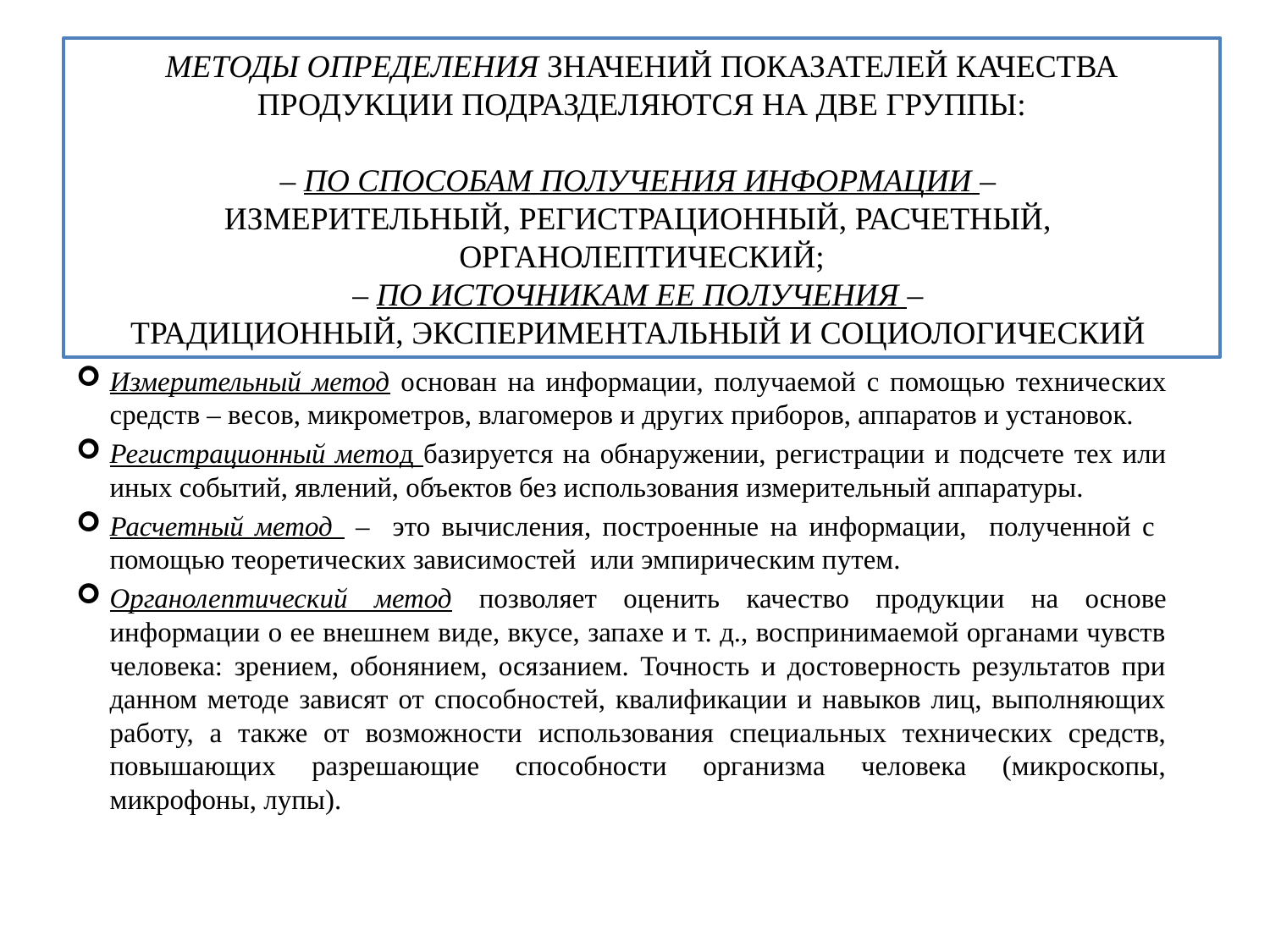

# МЕТОДЫ ОПРЕДЕЛЕНИЯ ЗНАЧЕНИЙ ПОКАЗАТЕЛЕЙ КАЧЕСТВА ПРОДУКЦИИ ПОДРАЗДЕЛЯЮТСЯ НА ДВЕ ГРУППЫ: – ПО СПОСОБАМ ПОЛУЧЕНИЯ ИНФОРМАЦИИ – ИЗМЕРИТЕЛЬНЫЙ, РЕГИСТРАЦИОННЫЙ, РАСЧЕТНЫЙ,  ОРГАНОЛЕПТИЧЕСКИЙ; – ПО ИСТОЧНИКАМ ЕЕ ПОЛУЧЕНИЯ – ТРАДИЦИОННЫЙ, ЭКСПЕРИМЕНТАЛЬНЫЙ И СОЦИОЛОГИЧЕСКИЙ.
Измерительный метод основан на информации, получаемой с помощью технических средств – весов, микрометров, влагомеров и других приборов, аппаратов и установок.
Регистрационный метод базируется на обнаружении, регистрации и подсчете тех или иных событий, явлений, объектов без использования измерительный аппаратуры.
Расчетный метод  –  это вычисления, построенные на информации,  полученной с  помощью теоретических зависимостей  или эмпирическим путем.
Органолептический метод позволяет оценить качество продукции на основе информации о ее внешнем виде, вкусе, запахе и т. д., воспринимаемой органами чувств человека: зрением, обонянием, осязанием. Точность и достоверность результатов при данном методе зависят от способностей, квалификации и навыков лиц, выполняющих работу, а также от возможности использования специальных технических средств, повышающих разрешающие способности организма человека (микроскопы, микрофоны, лупы).